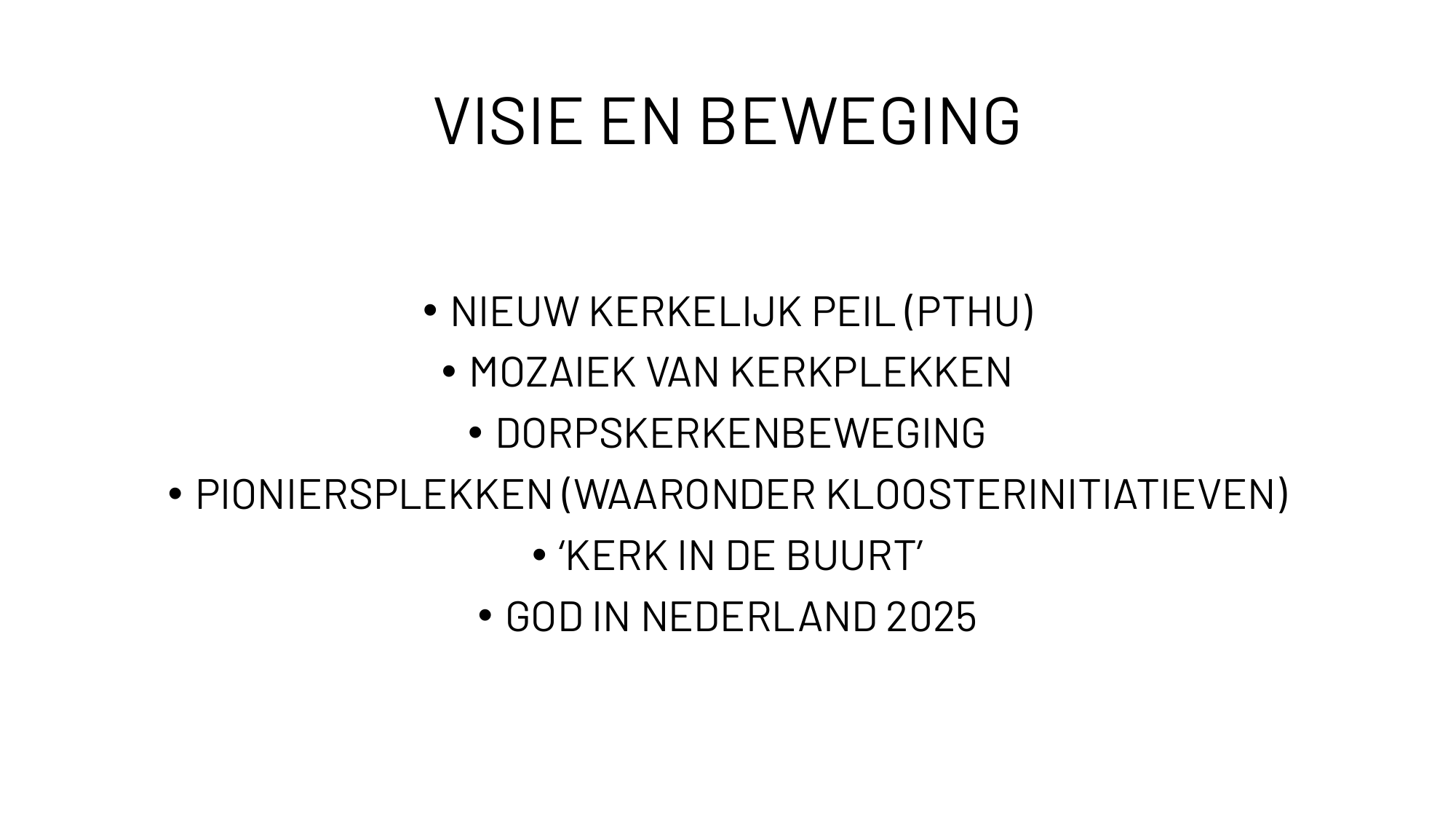

# VISIE EN BEWEGING

NIEUW KERKELIJK PEIL (PTHU)
MOZAIEK VAN KERKPLEKKEN
DORPSKERKENBEWEGING
PIONIERSPLEKKEN (WAARONDER KLOOSTERINITIATIEVEN)
‘KERK IN DE BUURT’
GOD IN NEDERLAND 2025